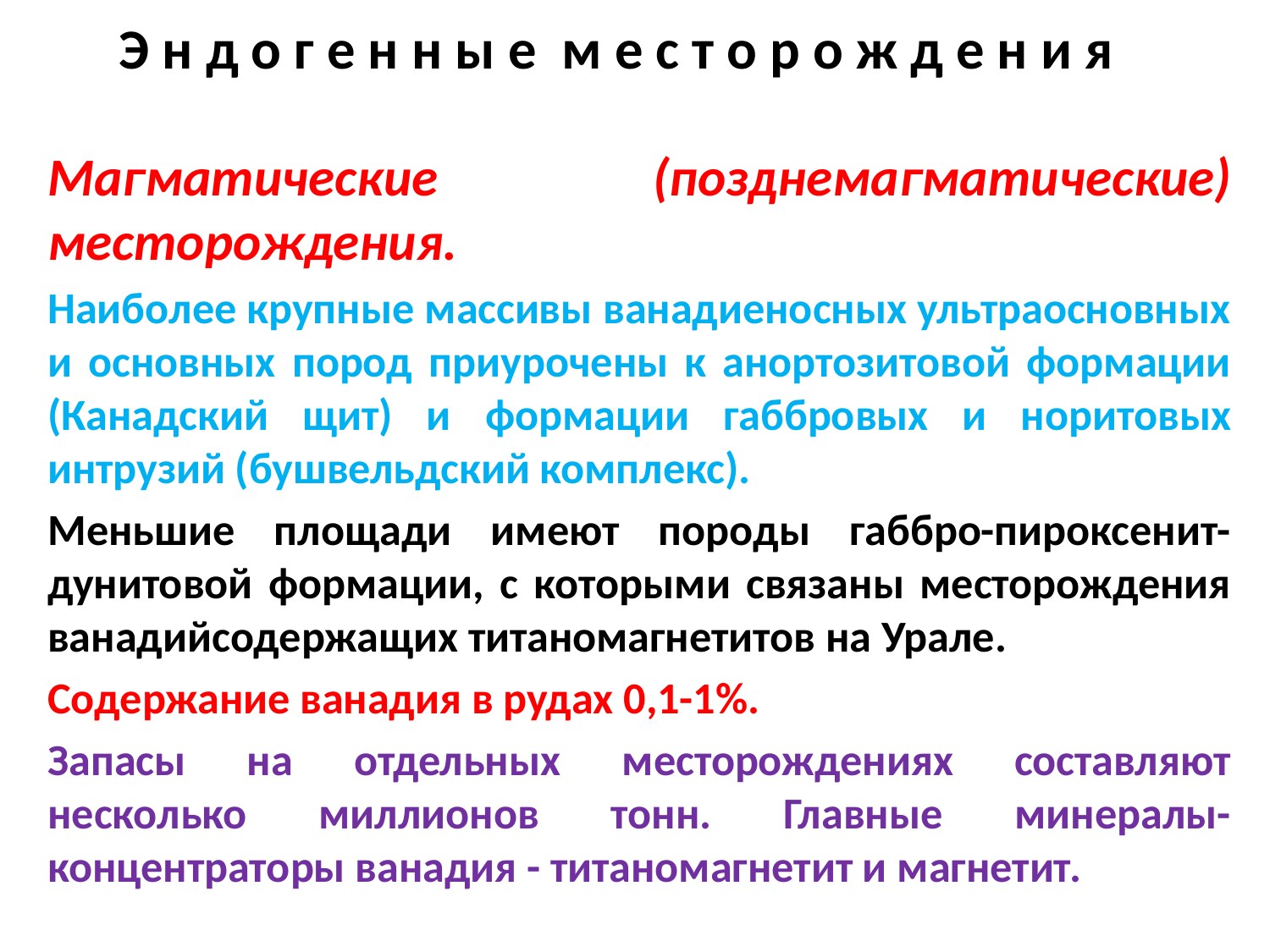

# Э н д о г е н н ы е  м е с т о р о ж д е н и я
Магматические (позднемагматические) месторождения.
Наиболее крупные массивы ванадиеносных ультраосновных и основных пород приурочены к анортозитовой формации (Канадский щит) и формации габбровых и норитовых интрузий (бушвельдский комплекс).
Меньшие площади имеют породы габбро-пироксенит-дунитовой формации, с которыми связаны месторождения ванадийсодержащих титаномагнетитов на Урале.
Содержание ванадия в рудах 0,1-1%.
Запасы на отдельных месторождениях составляют несколько миллионов тонн. Главные минералы-концентраторы ванадия - титаномагнетит и магнетит.